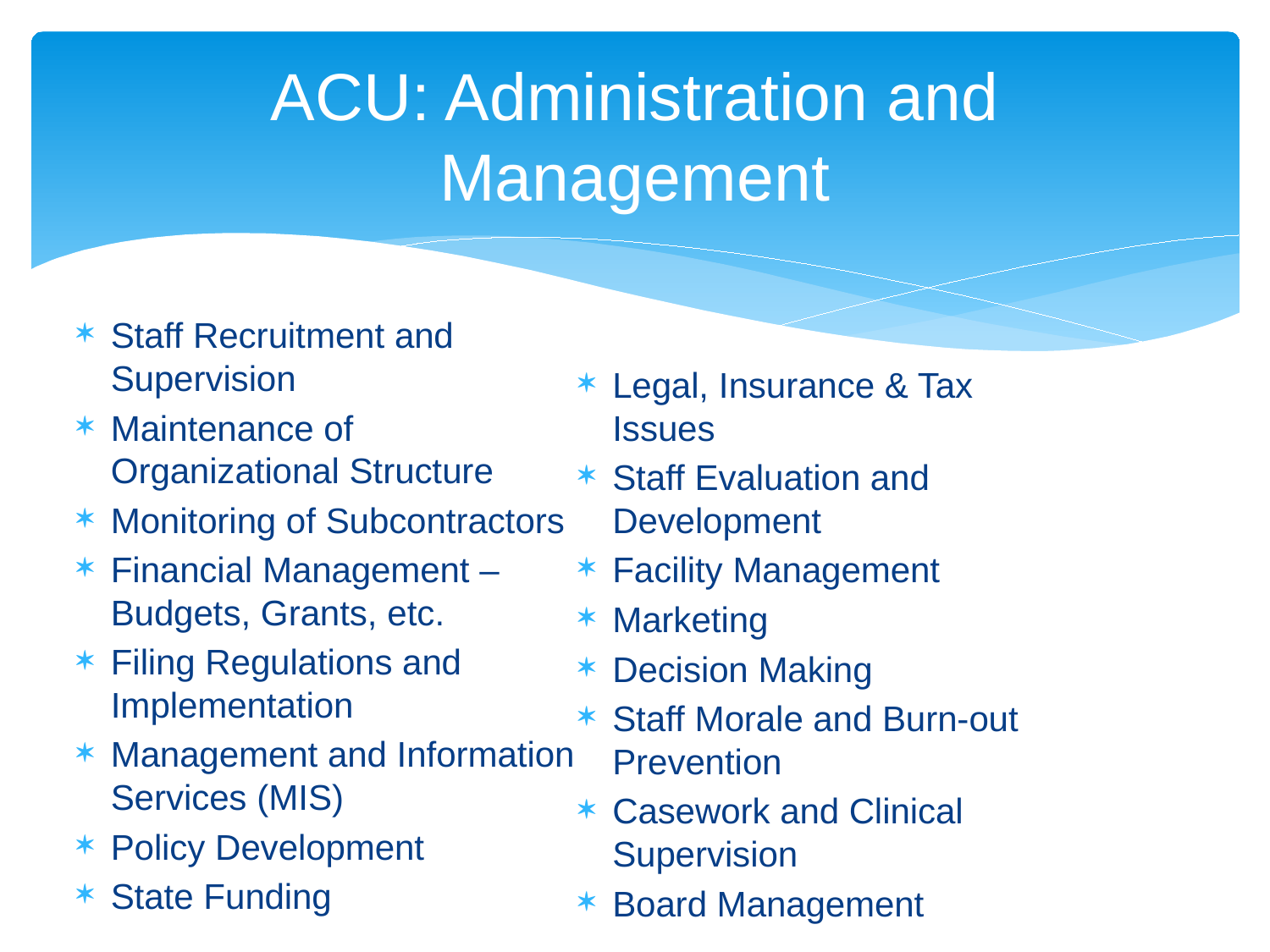

# ACU: Administration and Management
Staff Recruitment and Supervision
Maintenance of Organizational Structure
Monitoring of Subcontractors
Financial Management – Budgets, Grants, etc.
Filing Regulations and Implementation
Management and Information Services (MIS)
Policy Development
State Funding

Legal, Insurance & Tax Issues
Staff Evaluation and Development
Facility Management
Marketing
Decision Making
Staff Morale and Burn-out Prevention
Casework and Clinical Supervision
Board Management